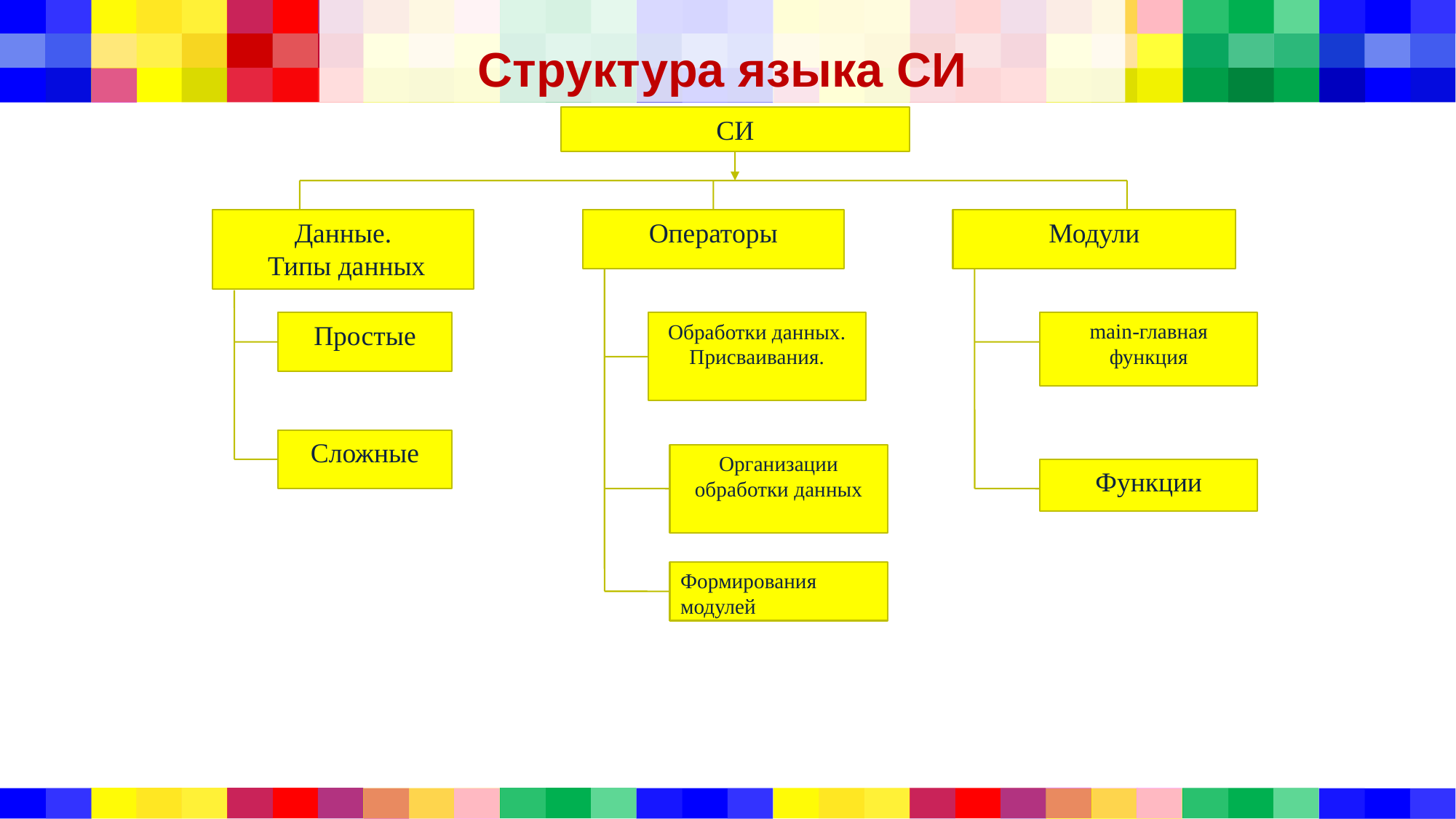

# Структура языка СИ
СИ

Данные.
 Типы данных

Операторы

Модули

Простые

Обработки данных.
Присваивания.

main-главная
функция

Сложные

Организации обработки данных

Функции

Формирования модулей